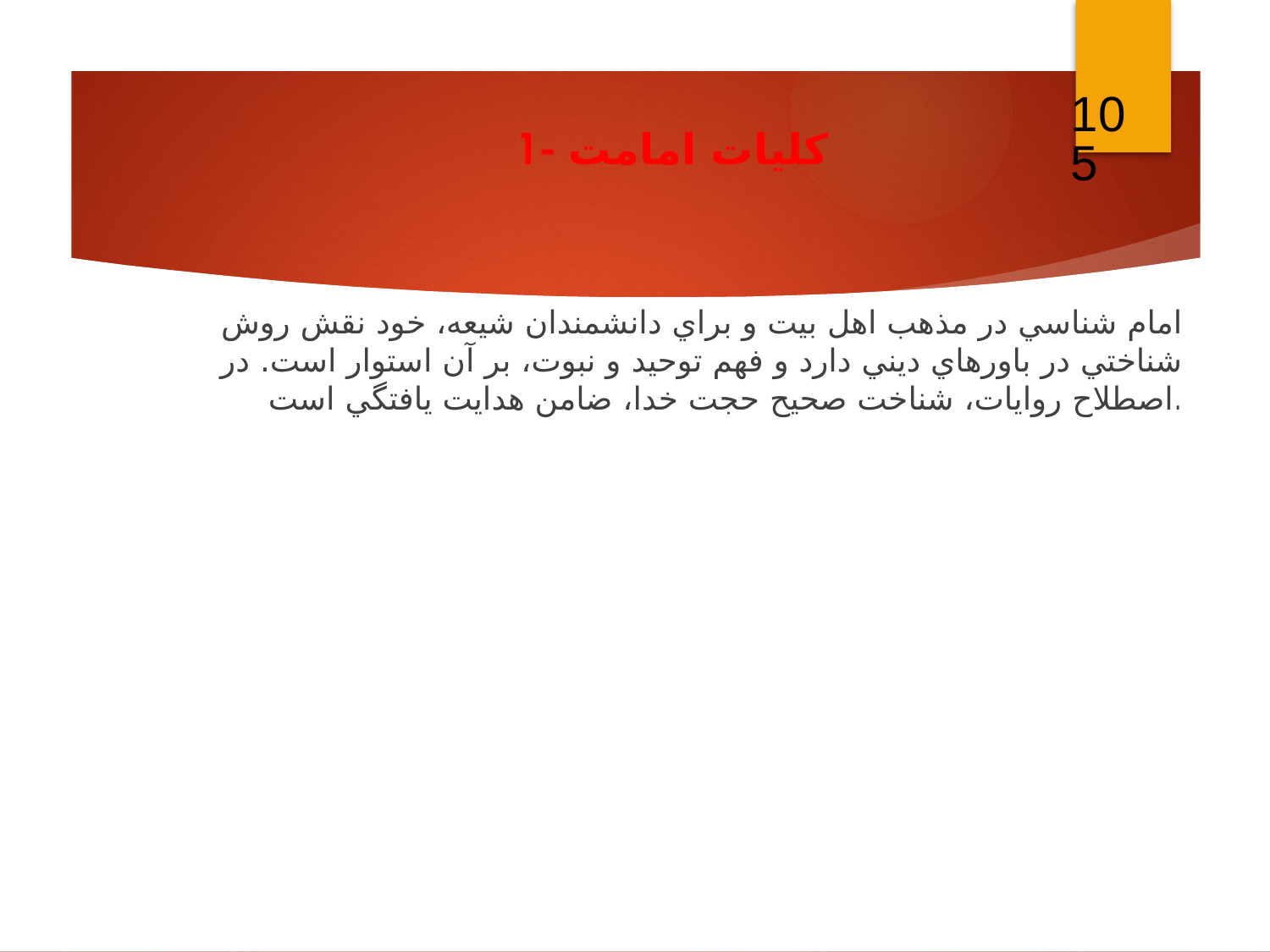

105
1- كليات امامت

امام شناسي در مذهب اهل بيت و براي دانشمندان شيعه، خود نقش روش شناختي در باورهاي ديني دارد و فهم توحيد و نبوت، بر آن استوار است. در اصطلاح روايات، شناخت صحيح حجت خدا، ضامن هدايت يافتگي است.